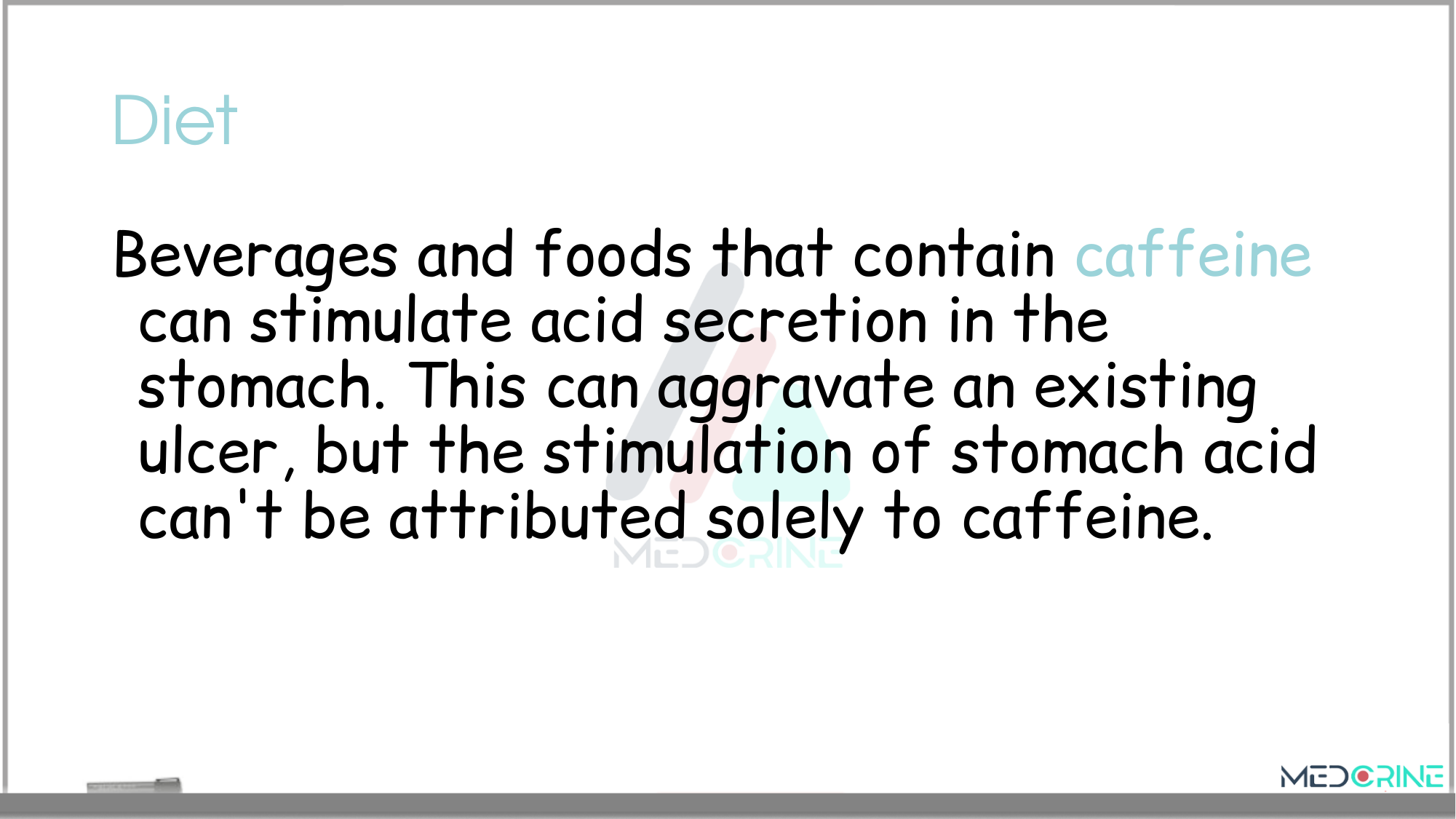

# Diet
Beverages and foods that contain caffeine can stimulate acid secretion in the stomach. This can aggravate an existing ulcer, but the stimulation of stomach acid can't be attributed solely to caffeine.